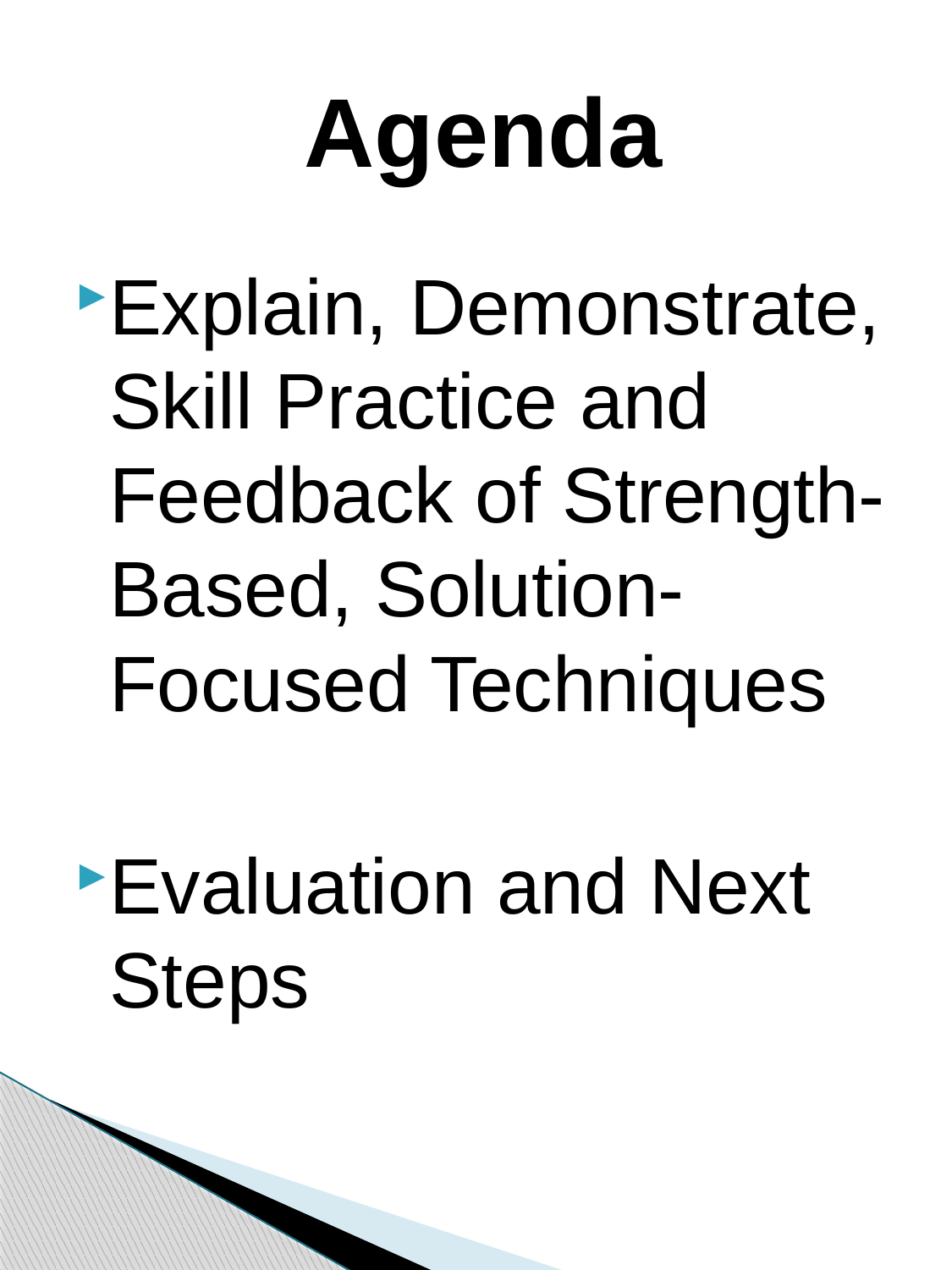

Agenda

Explain, Demonstrate, Skill Practice and Feedback of Strength-Based, Solution-Focused Techniques

Evaluation and Next Steps